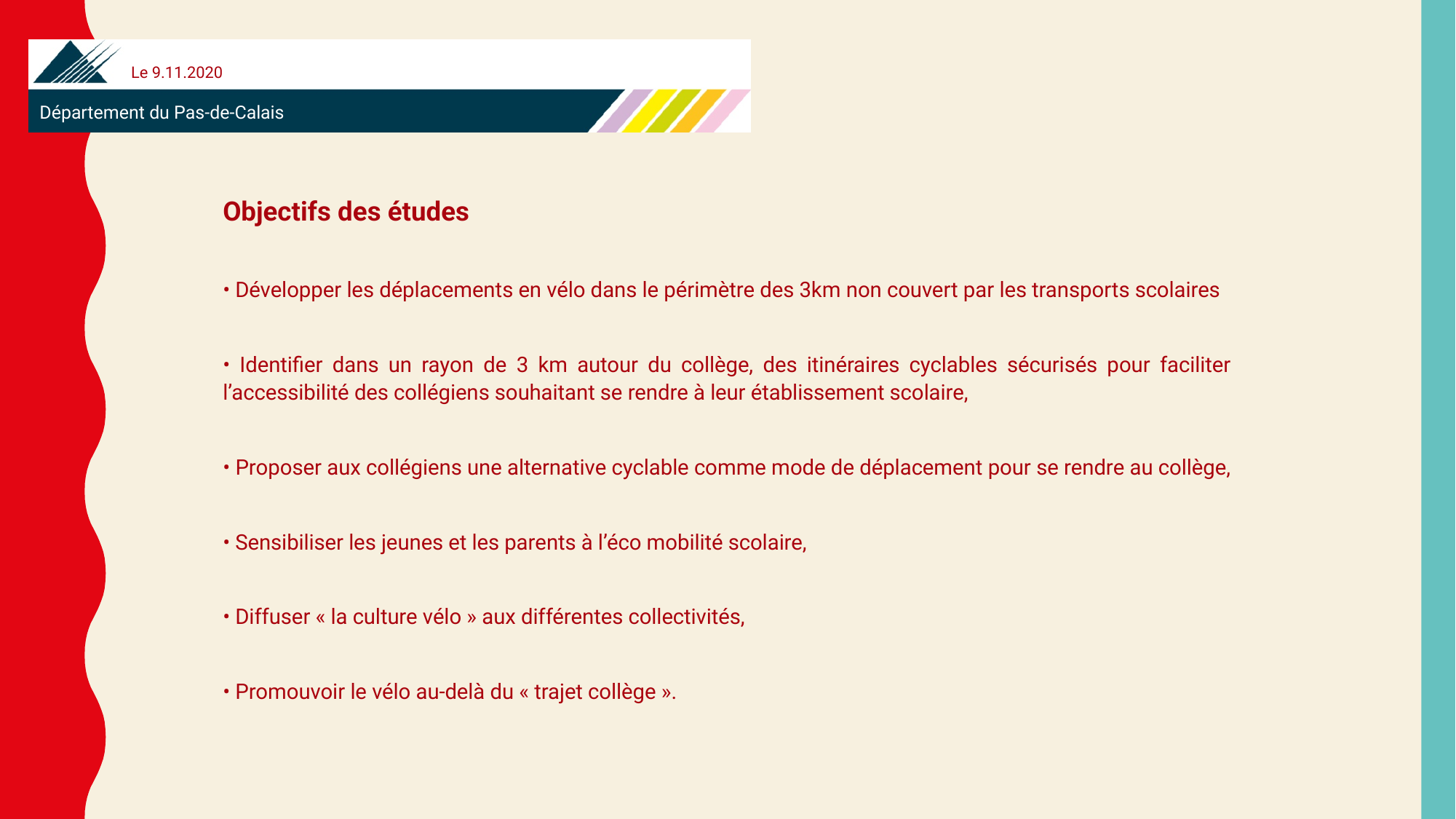

Le 9.11.2020
Département du Pas-de-Calais
Objectifs des études

• Développer les déplacements en vélo dans le périmètre des 3km non couvert par les transports scolaires

• Identifier dans un rayon de 3 km autour du collège, des itinéraires cyclables sécurisés pour faciliter l’accessibilité des collégiens souhaitant se rendre à leur établissement scolaire,

• Proposer aux collégiens une alternative cyclable comme mode de déplacement pour se rendre au collège,

• Sensibiliser les jeunes et les parents à l’éco mobilité scolaire,

• Diffuser « la culture vélo » aux différentes collectivités,

• Promouvoir le vélo au-delà du « trajet collège ».